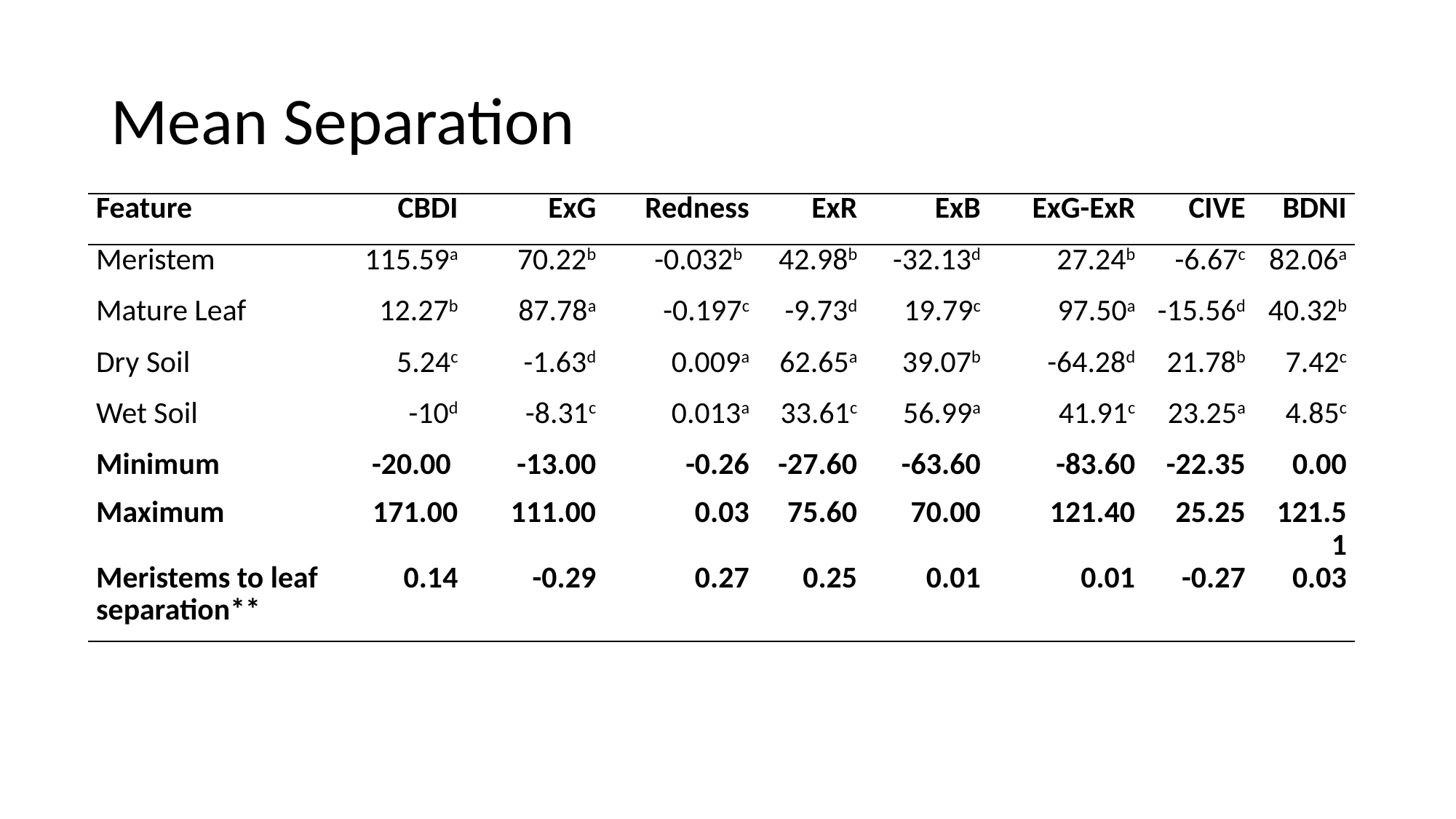

# Mean Separation
| Feature | CBDI | ExG | Redness | ExR | ExB | ExG-ExR | CIVE | BDNI |
| --- | --- | --- | --- | --- | --- | --- | --- | --- |
| Meristem | 115.59a | 70.22b | -0.032b | 42.98b | -32.13d | 27.24b | -6.67c | 82.06a |
| Mature Leaf | 12.27b | 87.78a | -0.197c | -9.73d | 19.79c | 97.50a | -15.56d | 40.32b |
| Dry Soil | 5.24c | -1.63d | 0.009a | 62.65a | 39.07b | -64.28d | 21.78b | 7.42c |
| Wet Soil | -10d | -8.31c | 0.013a | 33.61c | 56.99a | 41.91c | 23.25a | 4.85c |
| Minimum | -20.00 | -13.00 | -0.26 | -27.60 | -63.60 | -83.60 | -22.35 | 0.00 |
| Maximum | 171.00 | 111.00 | 0.03 | 75.60 | 70.00 | 121.40 | 25.25 | 121.51 |
| Meristems to leaf separation\*\* | 0.14 | -0.29 | 0.27 | 0.25 | 0.01 | 0.01 | -0.27 | 0.03 |